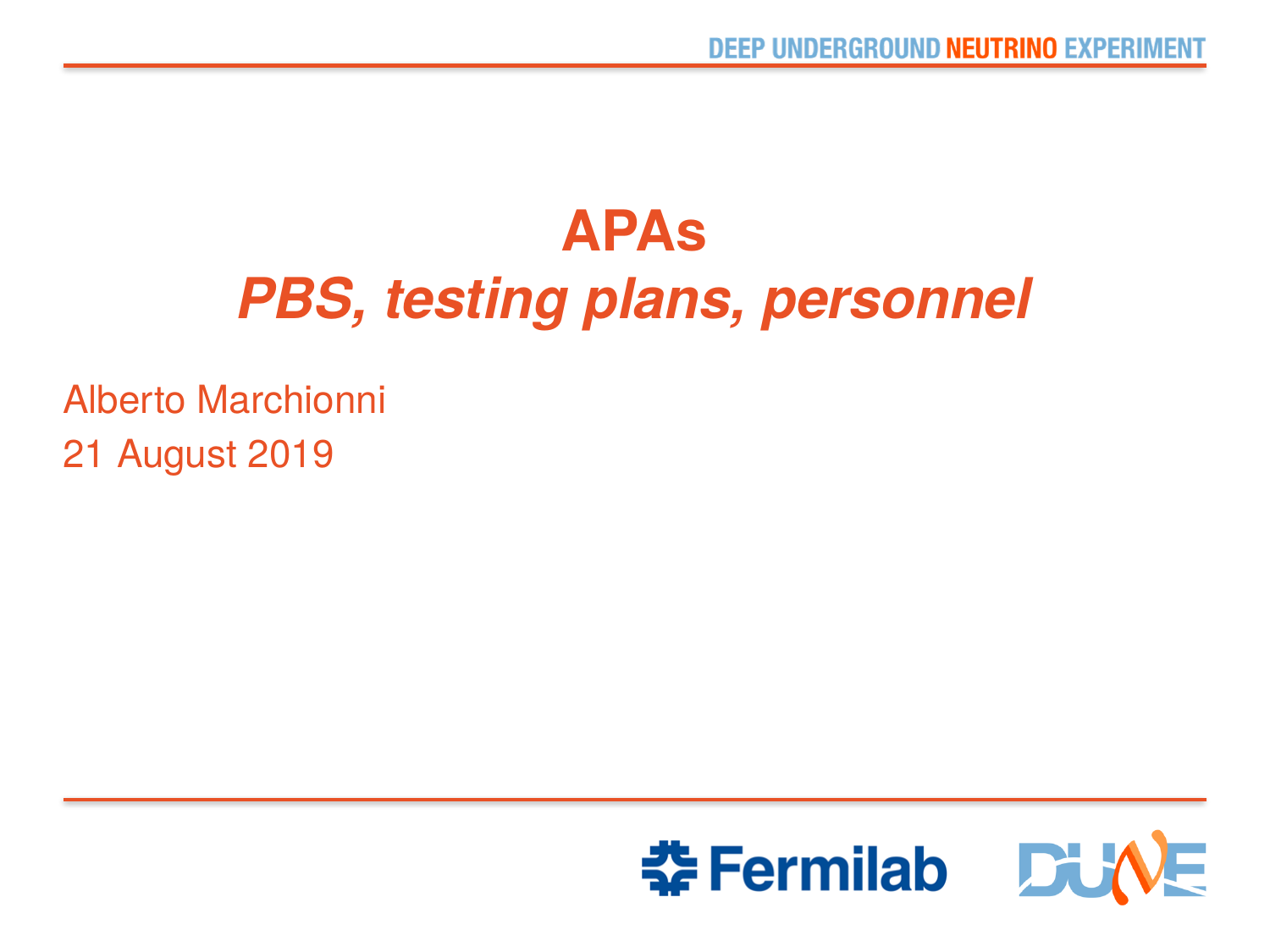

# APAs PBS, testing plans, personnel
Alberto Marchionni
21 August 2019